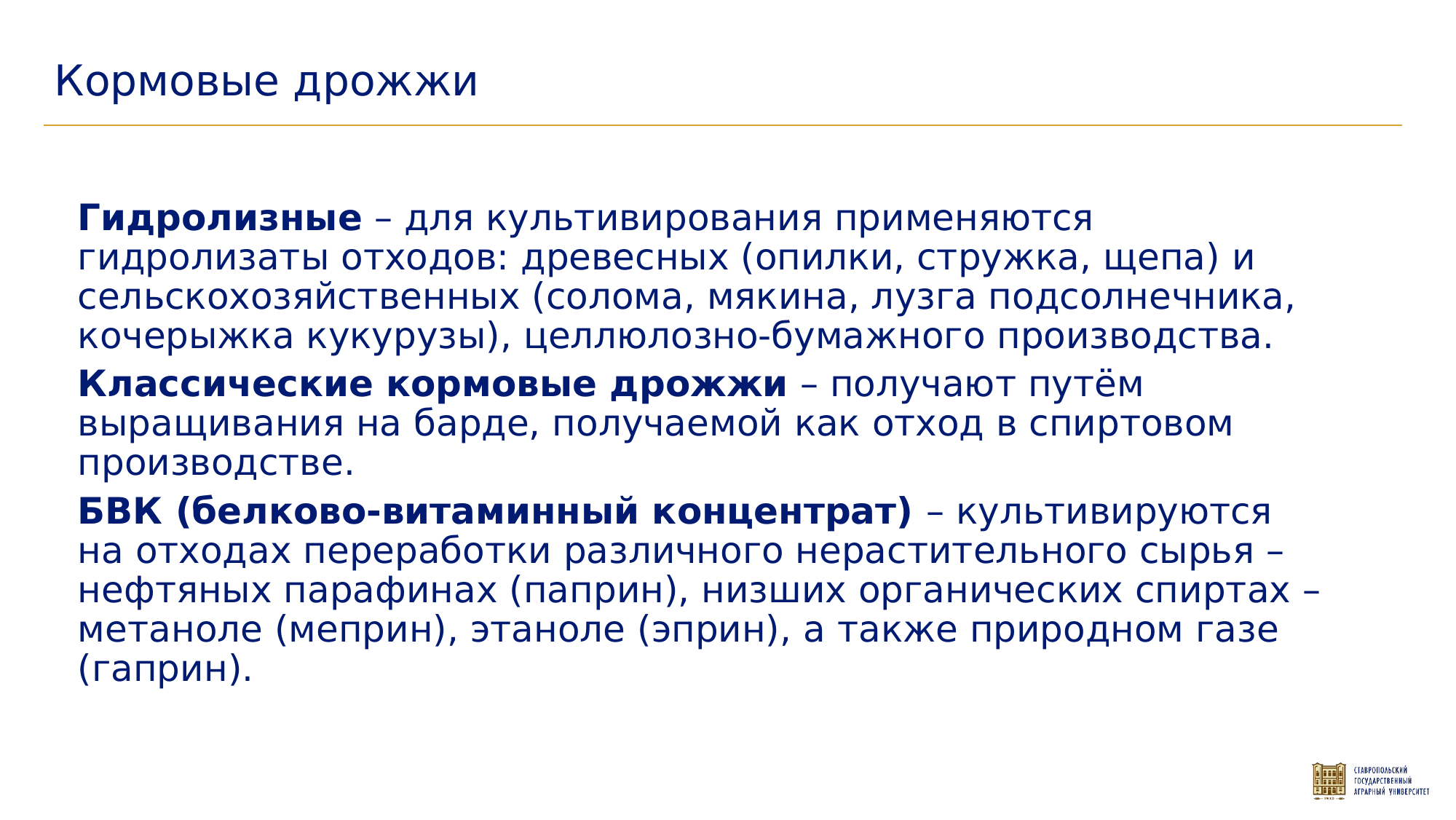

Кормовые дрожжи
Гидролизные – для культивирования применяются гидролизаты отходов: древесных (опилки, стружка, щепа) и сельскохозяйственных (солома, мякина, лузга подсолнечника, кочерыжка кукурузы), целлюлозно-бумажного производства.
Классические кормовые дрожжи – получают путём выращивания на барде, получаемой как отход в спиртовом производстве.
БВК (белково-витаминный концентрат) – культивируются на отходах переработки различного нерастительного сырья – нефтяных парафинах (паприн), низших органических спиртах – метаноле (меприн), этаноле (эприн), а также природном газе (гаприн).